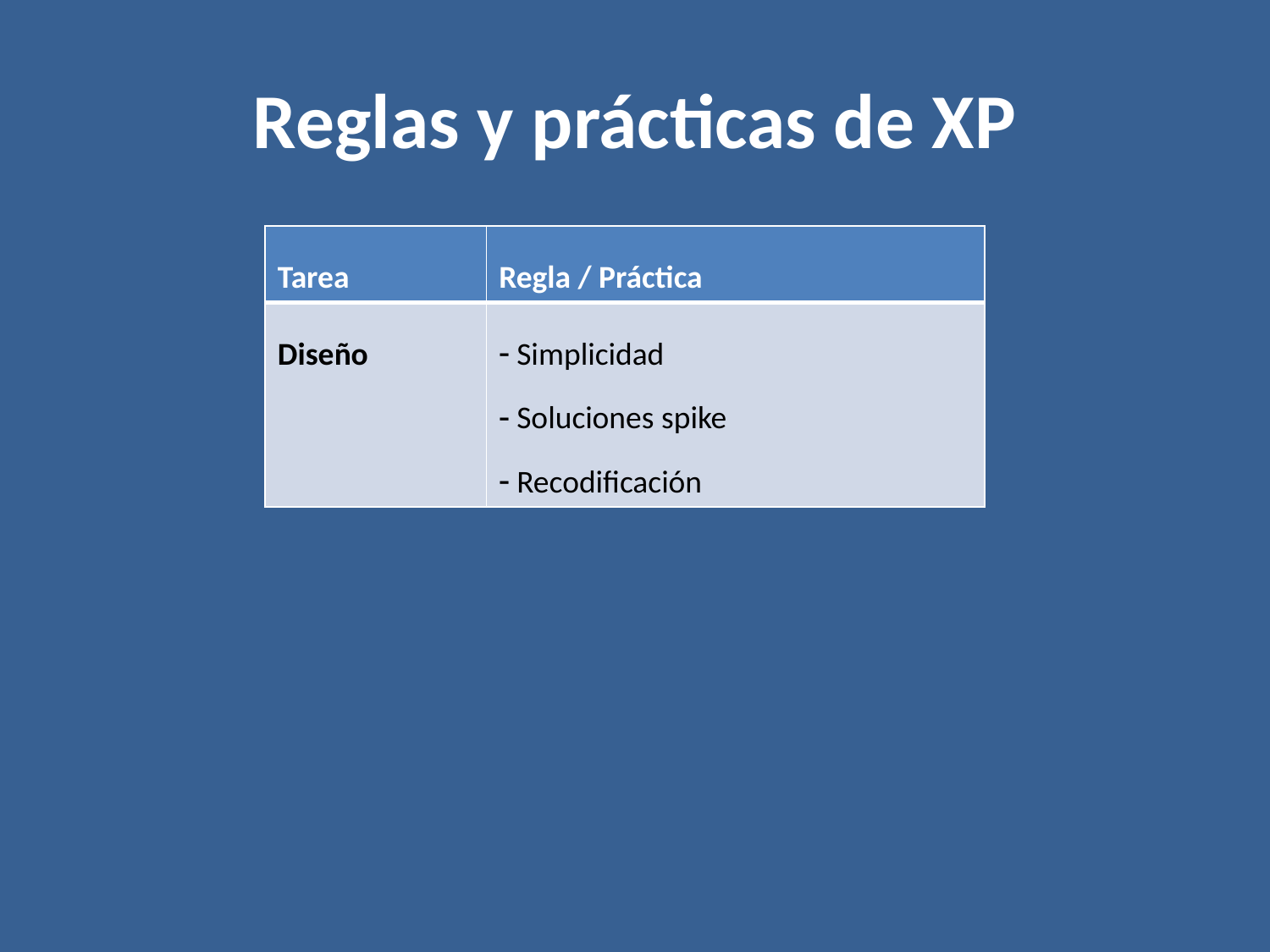

# Reglas y prácticas de XP
| Tarea | Regla / Práctica |
| --- | --- |
| Diseño | Simplicidad Soluciones spike Recodificación |